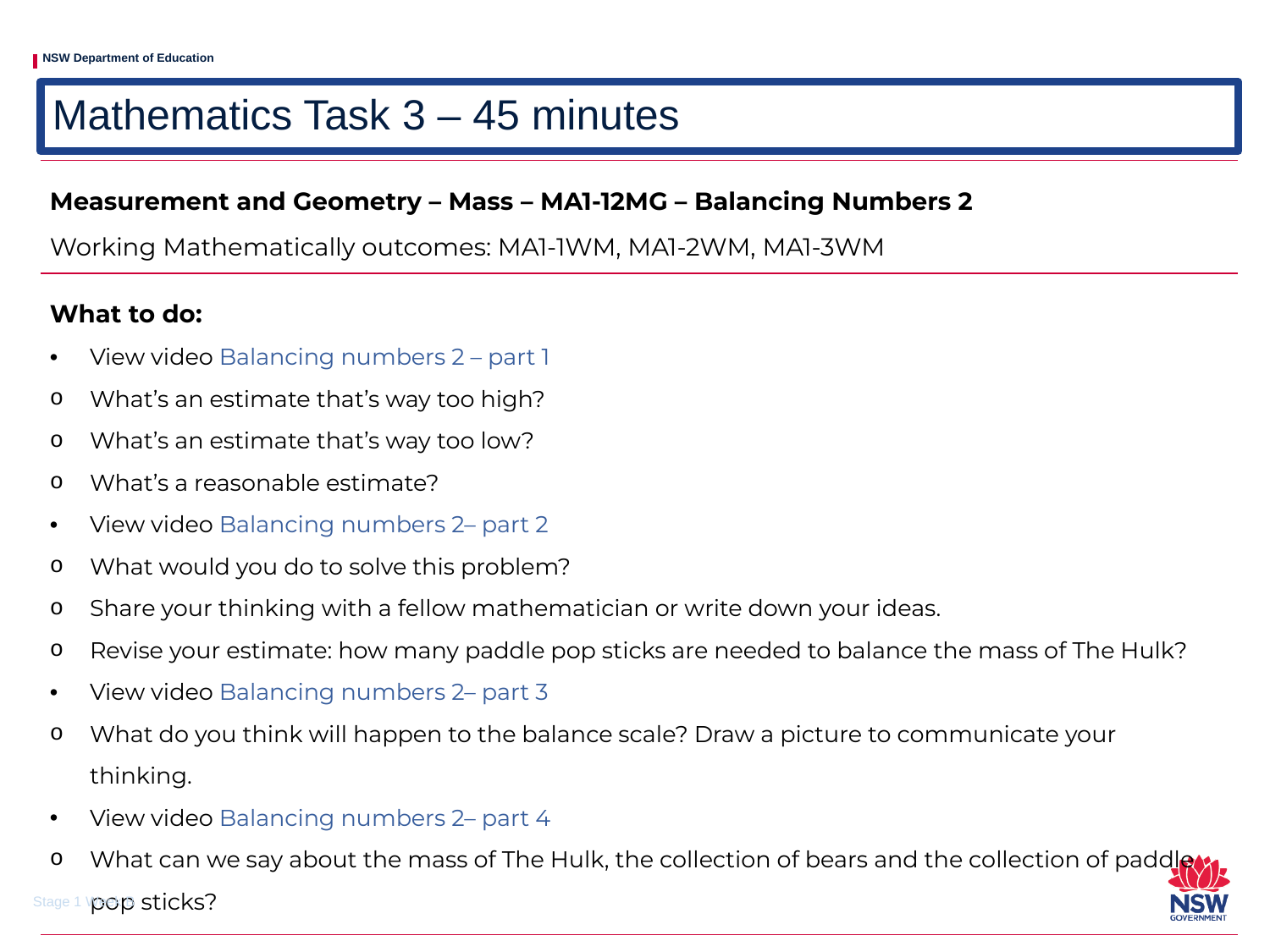

# Mathematics Task 3 – 45 minutes
| Measurement and Geometry – Mass – MA1-12MG – Balancing Numbers 2 Working Mathematically outcomes: MA1-1WM, MA1-2WM, MA1-3WM |
| --- |
| What to do: View video Balancing numbers 2 – part 1 What’s an estimate that’s way too high?  What’s an estimate that’s way too low?  What’s a reasonable estimate? View video Balancing numbers 2– part 2  What would you do to solve this problem? Share your thinking with a fellow mathematician or write down your ideas.    Revise your estimate: how many paddle pop sticks are needed to balance the mass of The Hulk?  View video Balancing numbers 2– part 3  What do you think will happen to the balance scale? Draw a picture to communicate your thinking.    View video Balancing numbers 2– part 4  What can we say about the mass of The Hulk, the collection of bears and the collection of paddle pop sticks? |
Stage 1 Week B